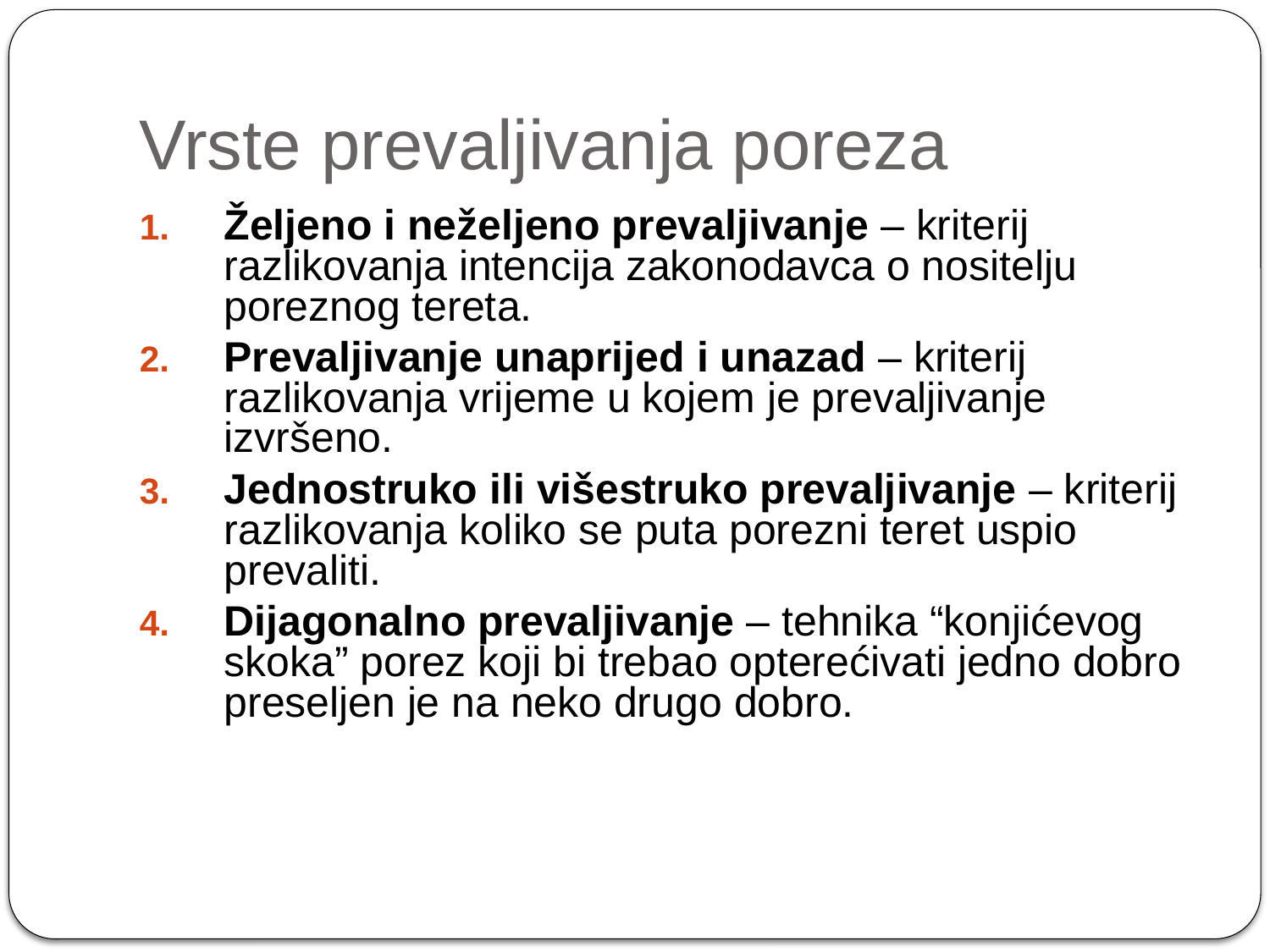

# Vrste prevaljivanja poreza
Željeno i neželjeno prevaljivanje – kriterij razlikovanja intencija zakonodavca o nositelju poreznog tereta.
Prevaljivanje unaprijed i unazad – kriterij razlikovanja vrijeme u kojem je prevaljivanje izvršeno.
Jednostruko ili višestruko prevaljivanje – kriterij razlikovanja koliko se puta porezni teret uspio prevaliti.
Dijagonalno prevaljivanje – tehnika “konjićevog skoka” porez koji bi trebao opterećivati jedno dobro preseljen je na neko drugo dobro.